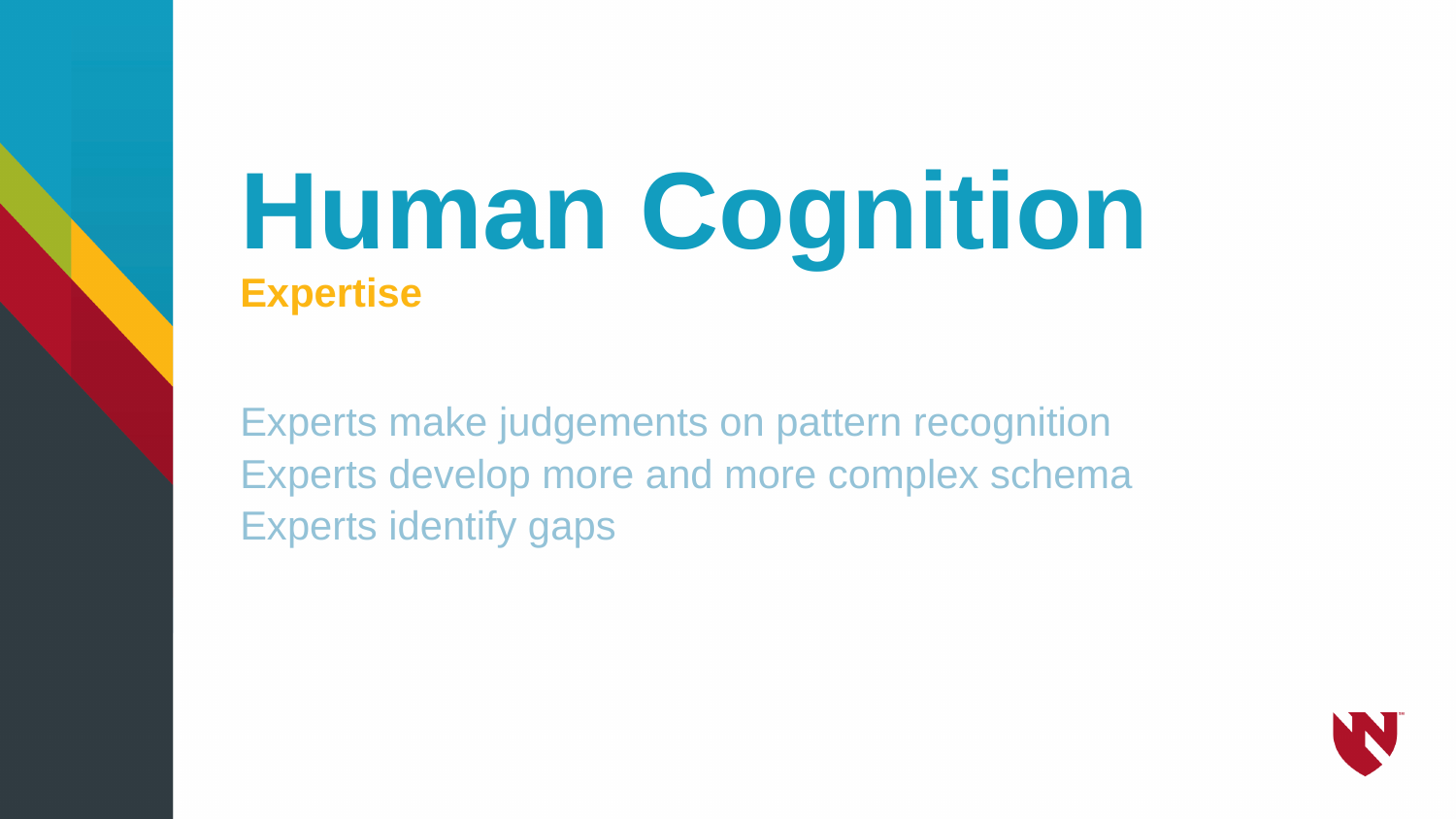

# Human Cognition
Expertise
Experts make judgements on pattern recognition
Experts develop more and more complex schema
Experts identify gaps